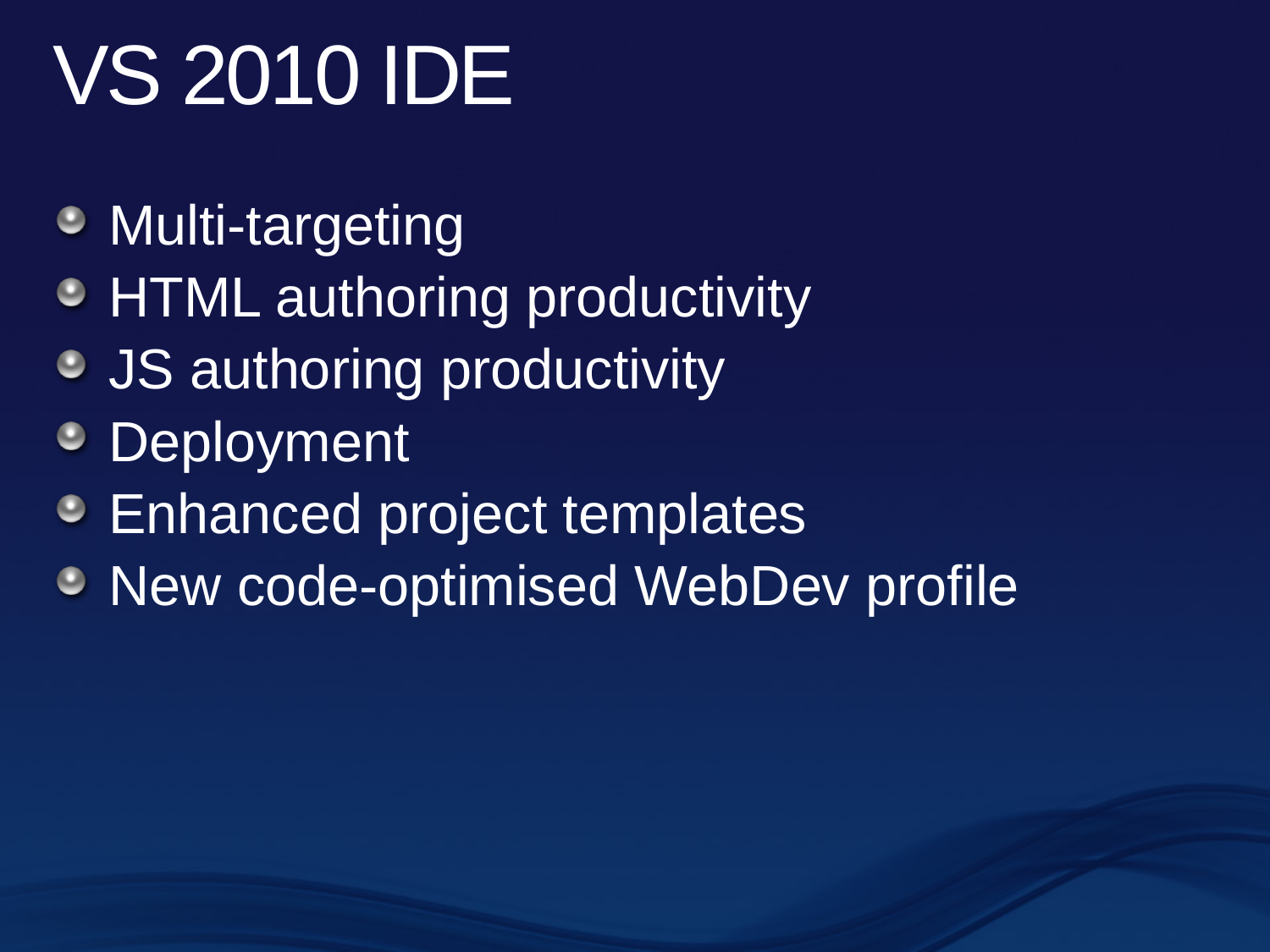

# VS 2010 IDE
Multi-targeting
HTML authoring productivity
JS authoring productivity
Deployment
Enhanced project templates
New code-optimised WebDev profile